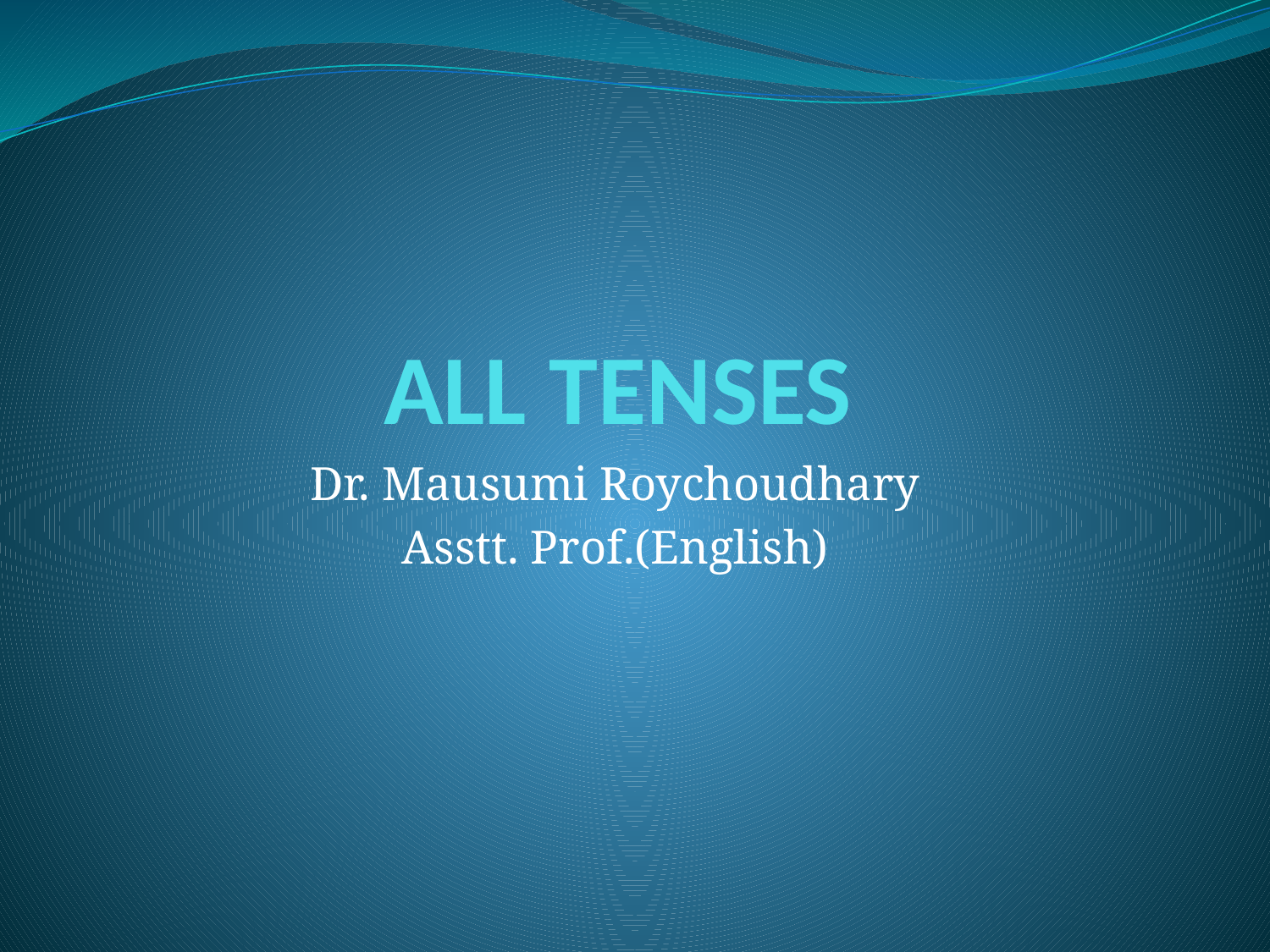

# ALL TENSES
Dr. Mausumi Roychoudhary
Asstt. Prof.(English)